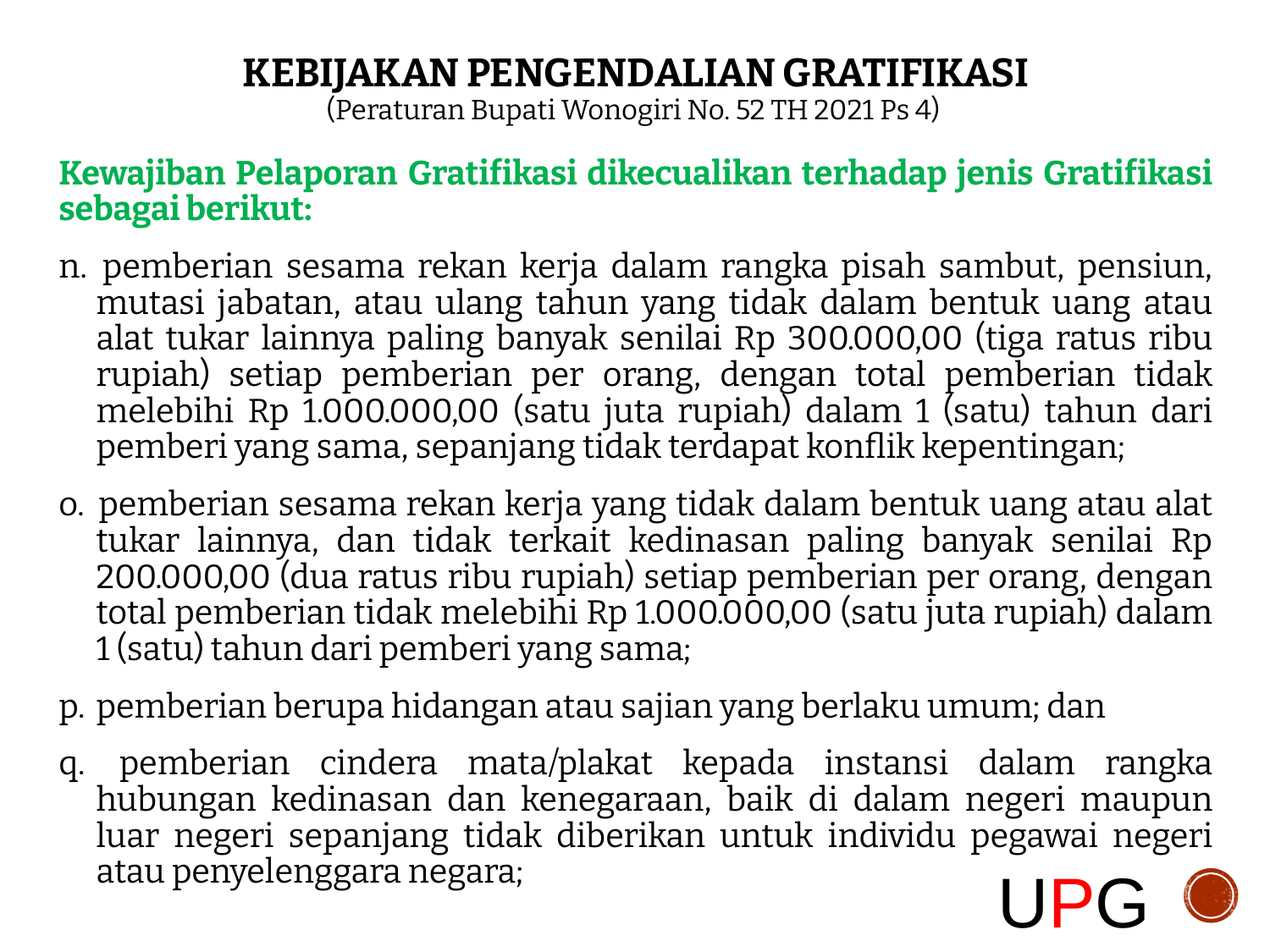

KEBIJAKAN PENGENDALIAN GRATIFIKASI
(Peraturan Bupati Wonogiri No. 52 TH 2021 Ps 4)
Kewajiban Pelaporan Gratifikasi dikecualikan terhadap jenis Gratifikasi sebagai berikut:
n. 	pemberian sesama rekan kerja dalam rangka pisah sambut, pensiun, mutasi jabatan, atau ulang tahun yang tidak dalam bentuk uang atau alat tukar lainnya paling banyak senilai Rp 300.000,00 (tiga ratus ribu rupiah) setiap pemberian per orang, dengan total pemberian tidak melebihi Rp 1.000.000,00 (satu juta rupiah) dalam 1 (satu) tahun dari pemberi yang sama, sepanjang tidak terdapat konflik kepentingan;
o. 	pemberian sesama rekan kerja yang tidak dalam bentuk uang atau alat tukar lainnya, dan tidak terkait kedinasan paling banyak senilai Rp 200.000,00 (dua ratus ribu rupiah) setiap pemberian per orang, dengan total pemberian tidak melebihi Rp 1.000.000,00 (satu juta rupiah) dalam 1 (satu) tahun dari pemberi yang sama;
p. 	pemberian berupa hidangan atau sajian yang berlaku umum; dan
q. 	pemberian cindera mata/plakat kepada instansi dalam rangka hubungan kedinasan dan kenegaraan, baik di dalam negeri maupun luar negeri sepanjang tidak diberikan untuk individu pegawai negeri atau penyelenggara negara;
UPG